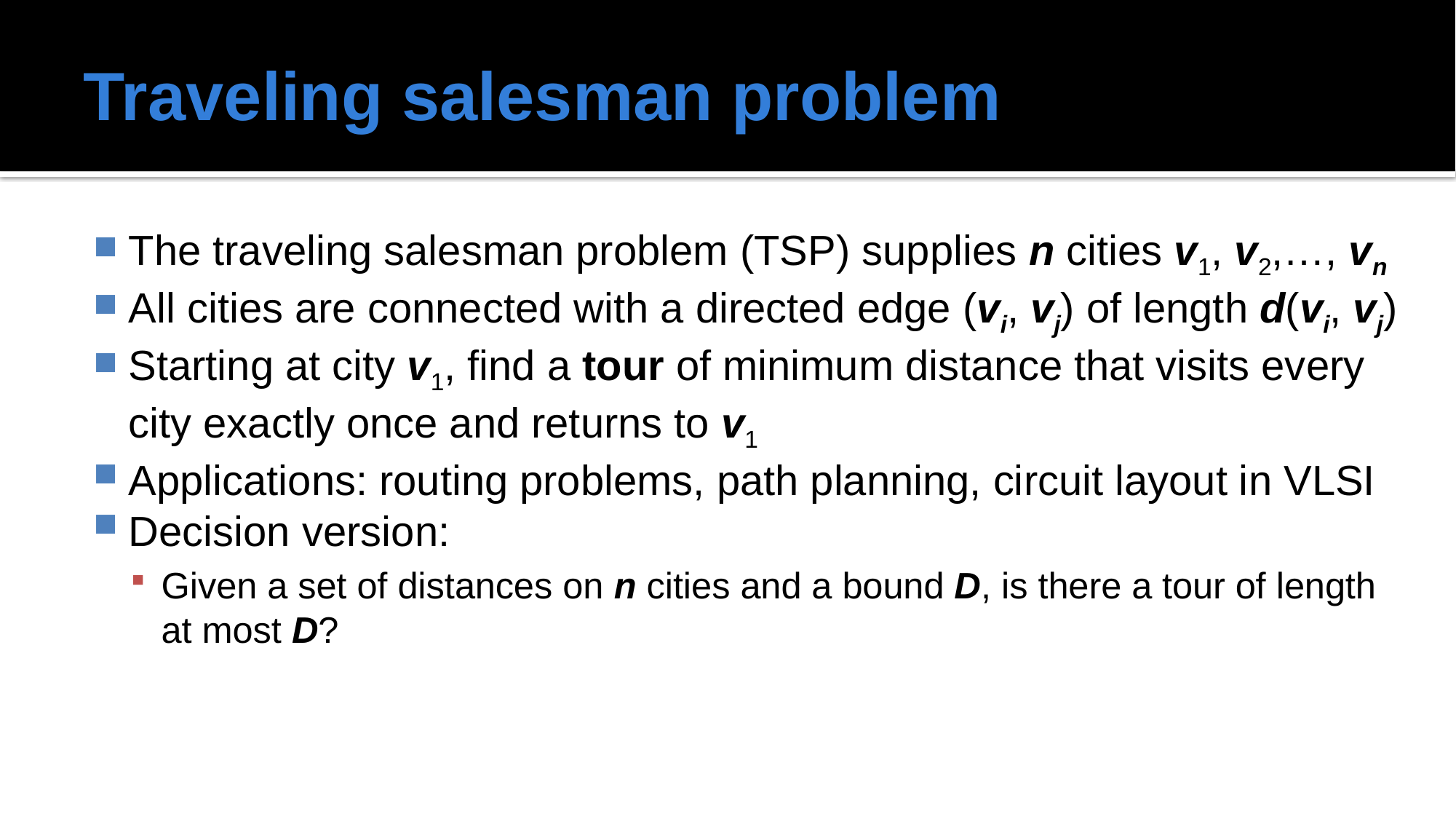

# Traveling salesman problem
The traveling salesman problem (TSP) supplies n cities v1, v2,…, vn
All cities are connected with a directed edge (vi, vj) of length d(vi, vj)
Starting at city v1, find a tour of minimum distance that visits every city exactly once and returns to v1
Applications: routing problems, path planning, circuit layout in VLSI
Decision version:
Given a set of distances on n cities and a bound D, is there a tour of length at most D?